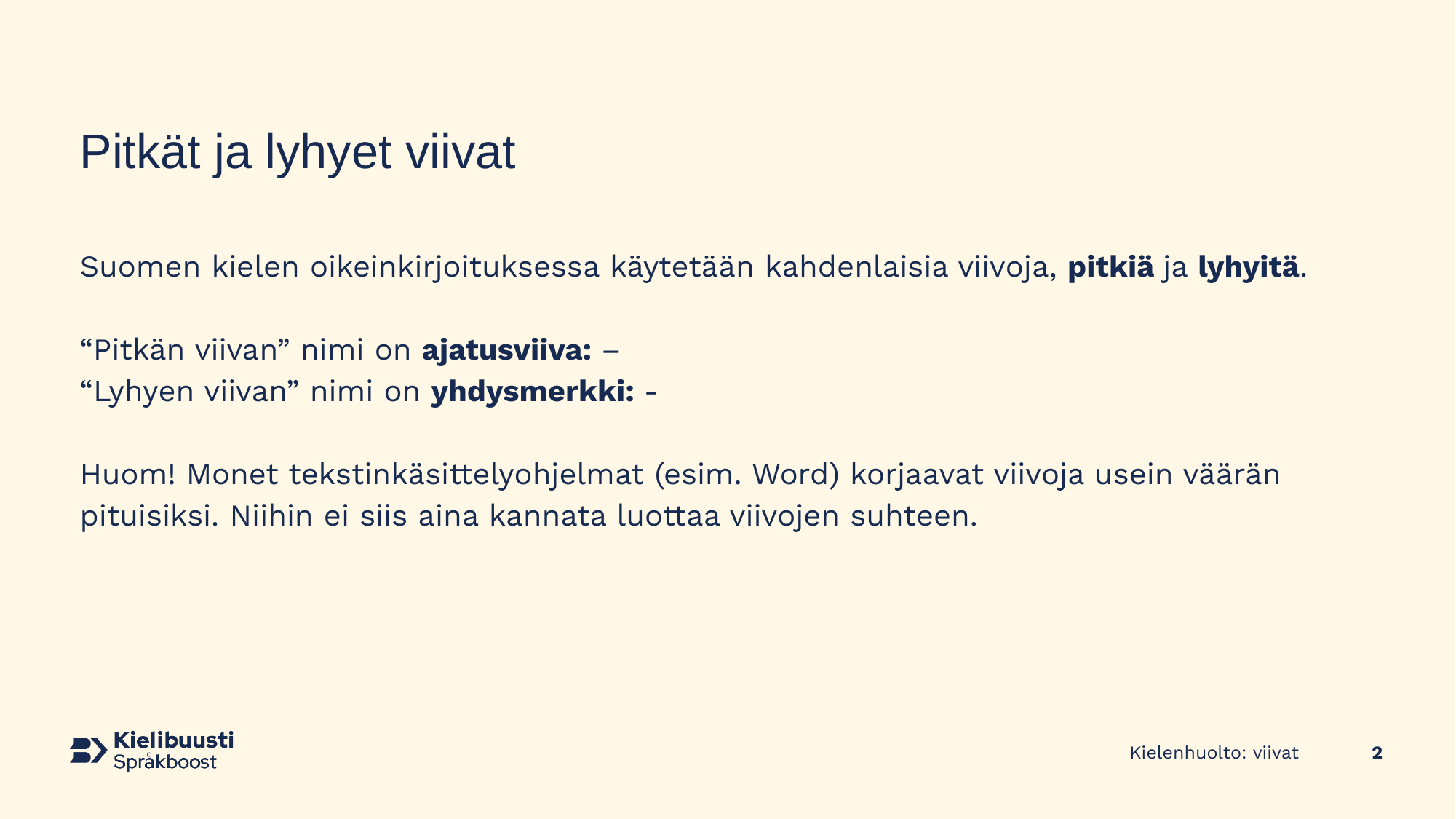

# Pitkät ja lyhyet viivat
Suomen kielen oikeinkirjoituksessa käytetään kahdenlaisia viivoja, pitkiä ja lyhyitä.

“Pitkän viivan” nimi on ajatusviiva: –
“Lyhyen viivan” nimi on yhdysmerkki: -
Huom! Monet tekstinkäsittelyohjelmat (esim. Word) korjaavat viivoja usein väärän pituisiksi. Niihin ei siis aina kannata luottaa viivojen suhteen.

Kielenhuolto: viivat
2